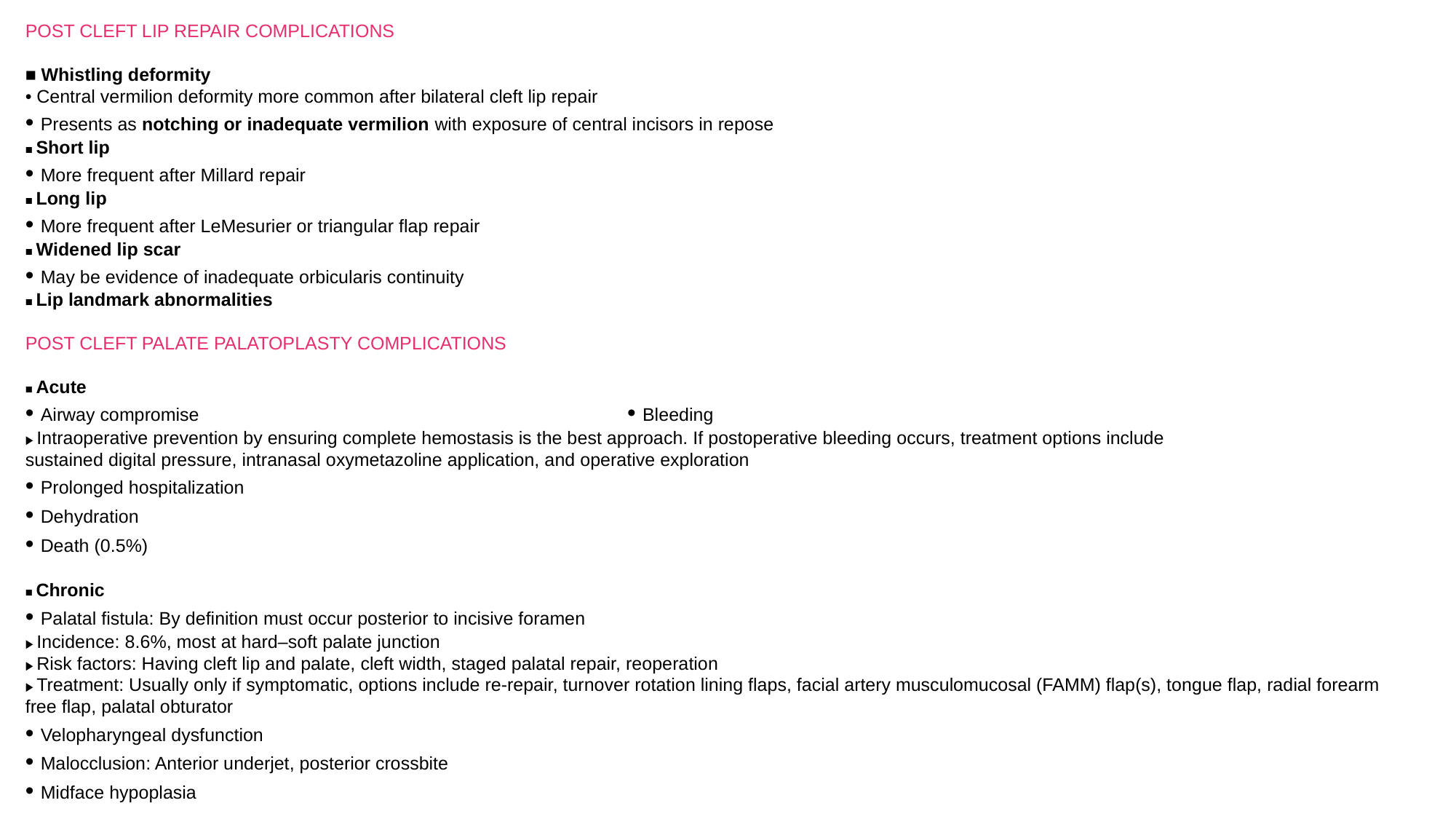

POST CLEFT LIP REPAIR COMPLICATIONS

■ Whistling deformity
• Central vermilion deformity more common after bilateral cleft lip repair
• Presents as notching or inadequate vermilion with exposure of central incisors in repose
■ Short lip
• More frequent after Millard repair
■ Long lip
• More frequent after LeMesurier or triangular flap repair
■ Widened lip scar
• May be evidence of inadequate orbicularis continuity
■ Lip landmark abnormalities

POST CLEFT PALATE PALATOPLASTY COMPLICATIONS

■ Acute
• Airway compromise                                                                                    • Bleeding
▶ Intraoperative prevention by ensuring complete hemostasis is the best approach. If postoperative bleeding occurs, treatment options include
sustained digital pressure, intranasal oxymetazoline application, and operative exploration
• Prolonged hospitalization
• Dehydration
• Death (0.5%)

■ Chronic
• Palatal fistula: By definition must occur posterior to incisive foramen
▶ Incidence: 8.6%, most at hard–soft palate junction
▶ Risk factors: Having cleft lip and palate, cleft width, staged palatal repair, reoperation
▶ Treatment: Usually only if symptomatic, options include re-repair, turnover rotation lining flaps, facial artery musculomucosal (FAMM) flap(s), tongue flap, radial forearm free flap, palatal obturator
• Velopharyngeal dysfunction
• Malocclusion: Anterior underjet, posterior crossbite
• Midface hypoplasia